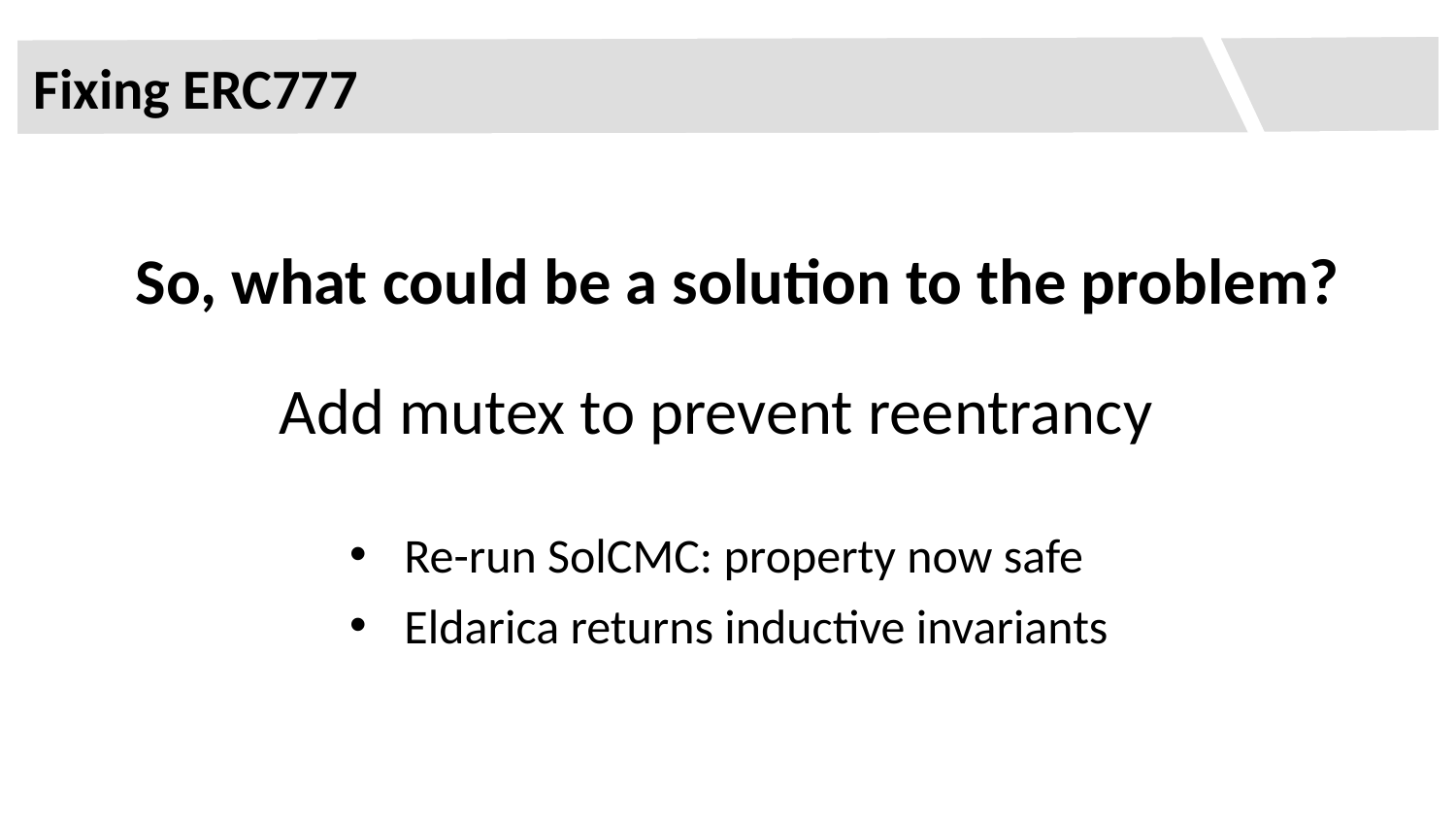

Fixing ERC777
So, what could be a solution to the problem?

Add mutex to prevent reentrancy
Re-run SolCMC: property now safe
Eldarica returns inductive invariants